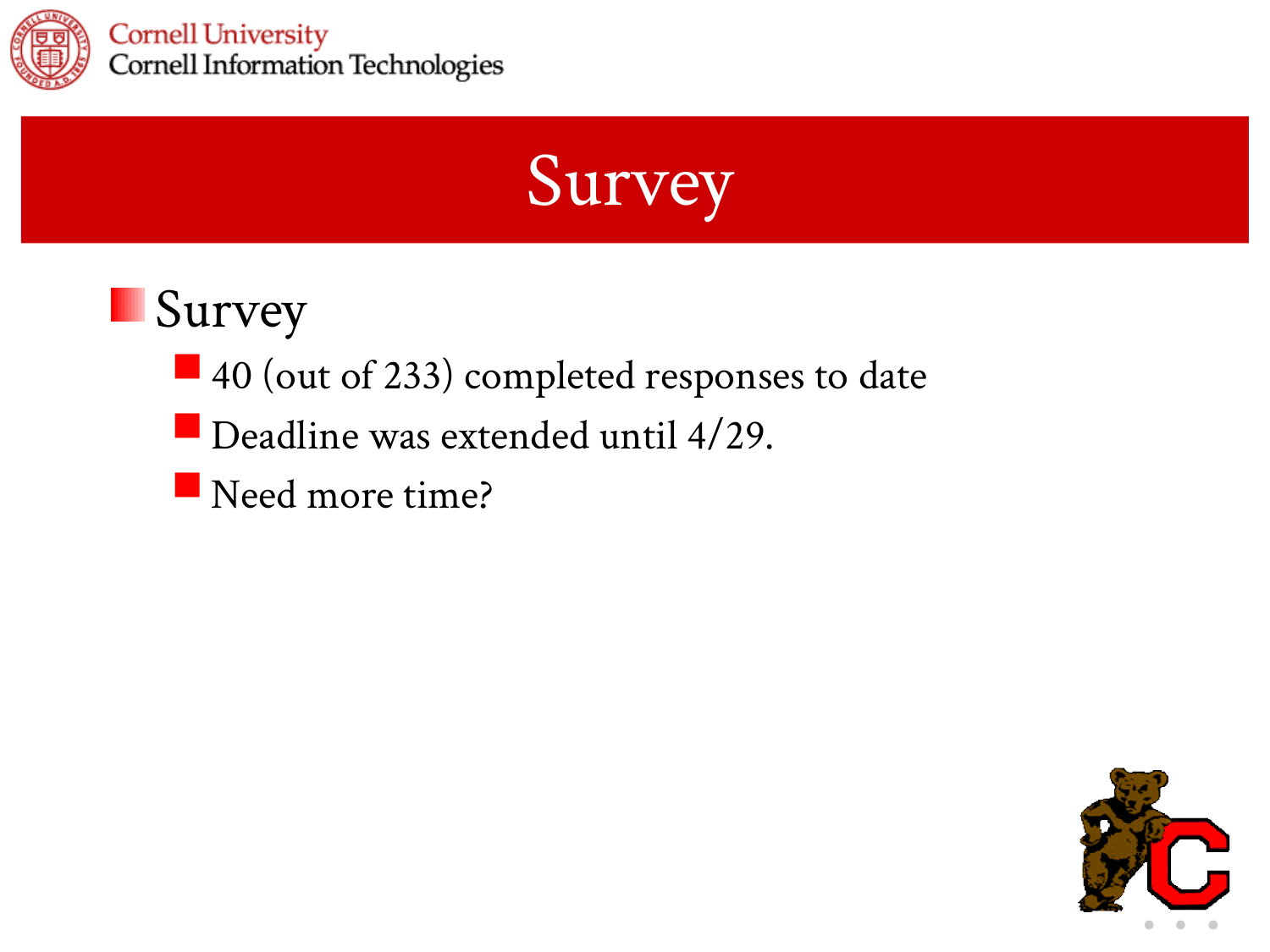

# Survey
Survey
40 (out of 233) completed responses to date
Deadline was extended until 4/29.
Need more time?

10-28-08